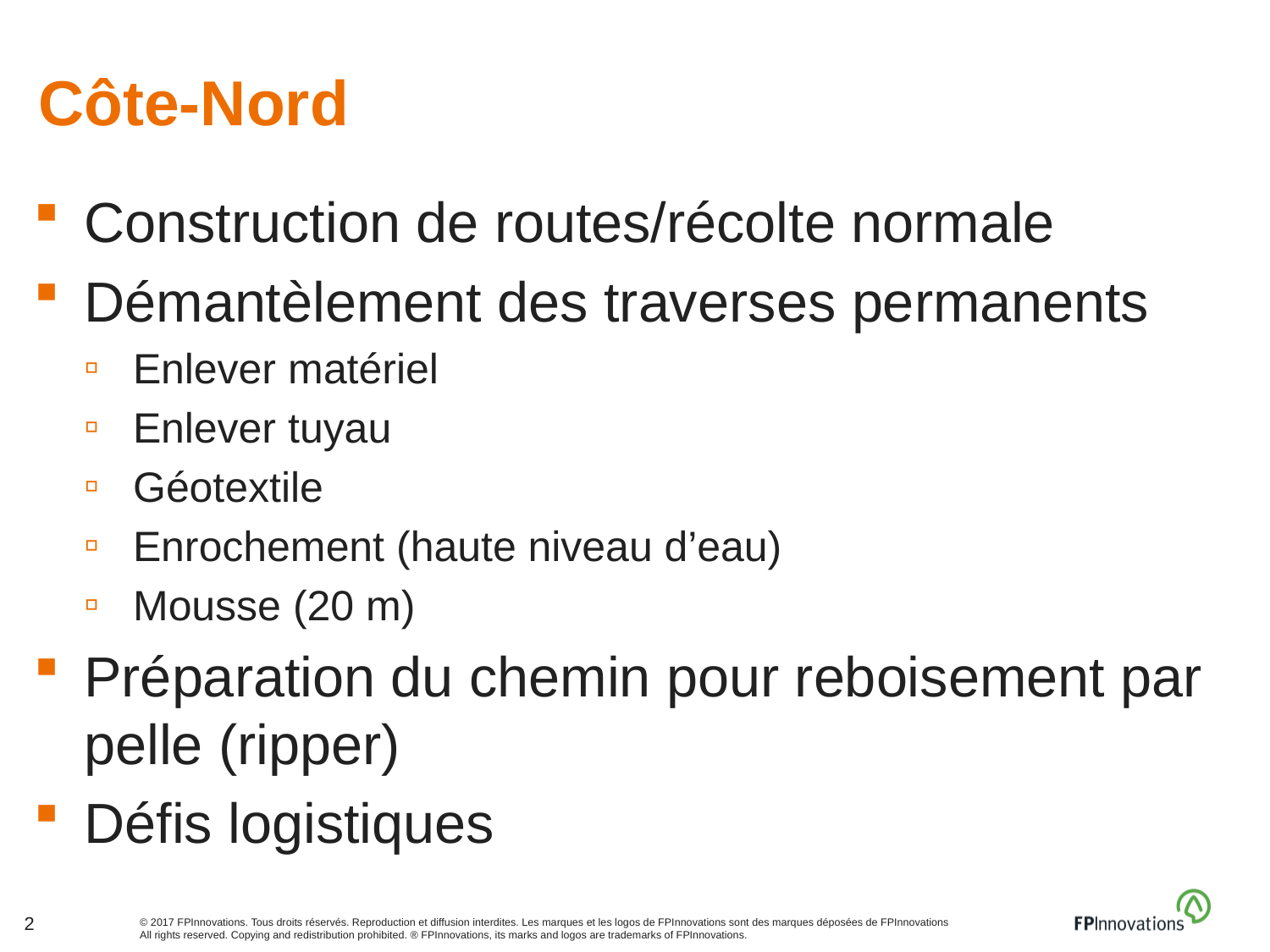

# Côte-Nord
Construction de routes/récolte normale
Démantèlement des traverses permanents
Enlever matériel
Enlever tuyau
Géotextile
Enrochement (haute niveau d’eau)
Mousse (20 m)
Préparation du chemin pour reboisement par pelle (ripper)
Défis logistiques

2